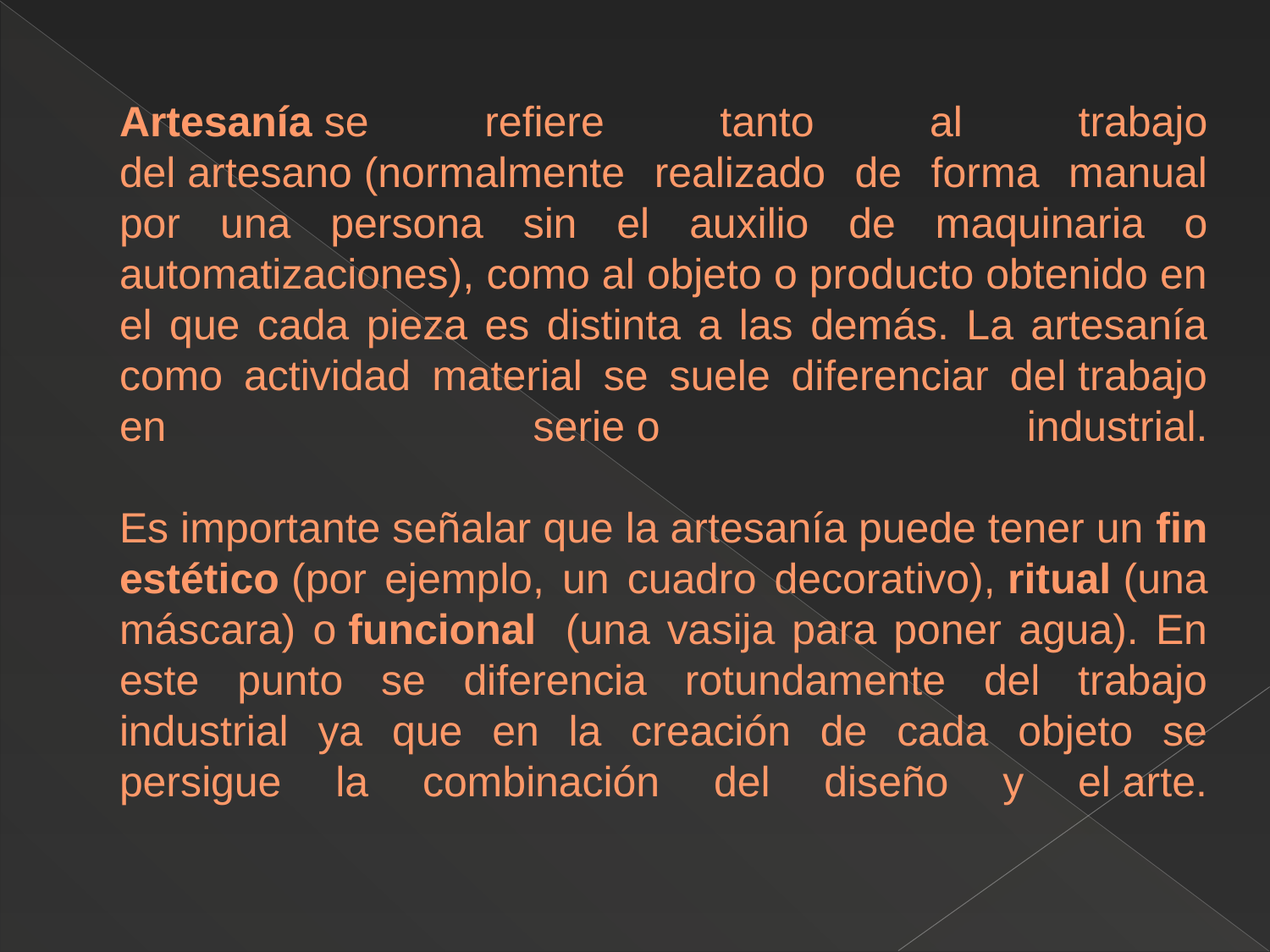

# Artesanía se refiere tanto al trabajo del artesano (normalmente realizado de forma manual por una persona sin el auxilio de maquinaria o automatizaciones), como al objeto o producto obtenido en el que cada pieza es distinta a las demás. La artesanía como actividad material se suele diferenciar del trabajo en serie o industrial. Es importante señalar que la artesanía puede tener un fin estético (por ejemplo, un cuadro decorativo), ritual (una máscara) o funcional  (una vasija para poner agua). En este punto se diferencia rotundamente del trabajo industrial ya que en la creación de cada objeto se persigue la combinación del diseño y el arte.